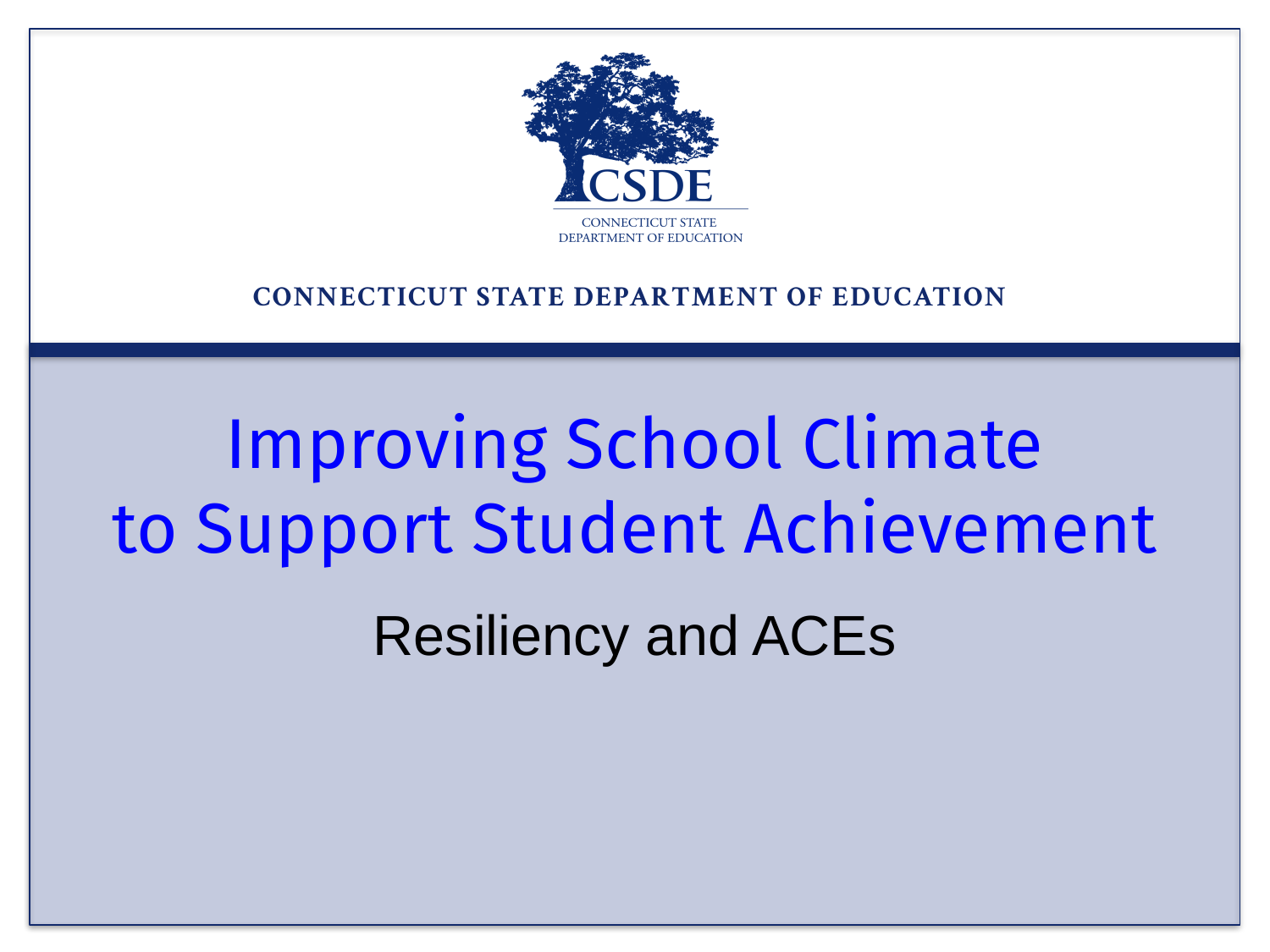

# Improving School Climate to Support Student Achievement
Resiliency and ACEs